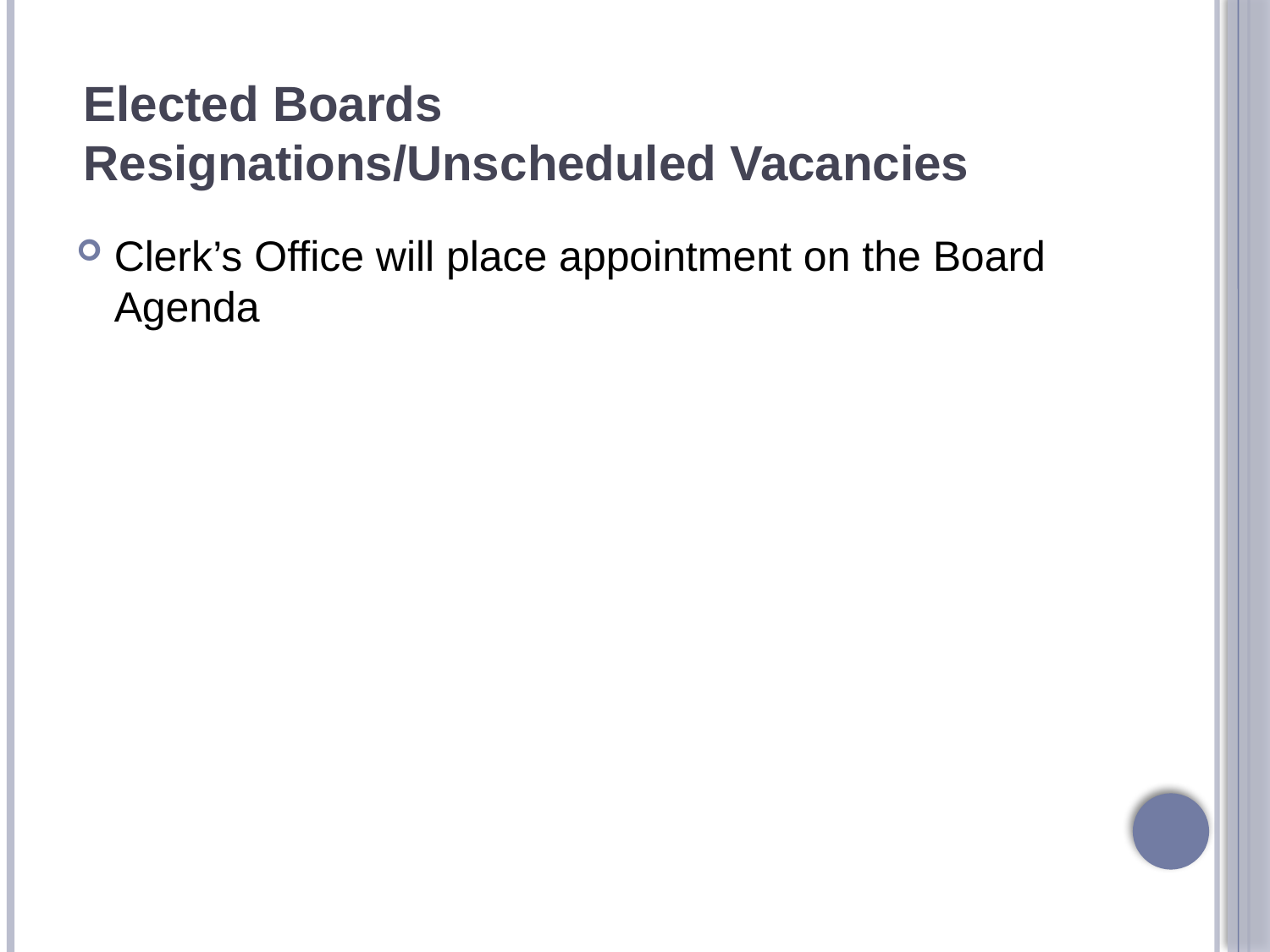

# Elected Boards Resignations/Unscheduled Vacancies
Clerk’s Office will place appointment on the Board Agenda